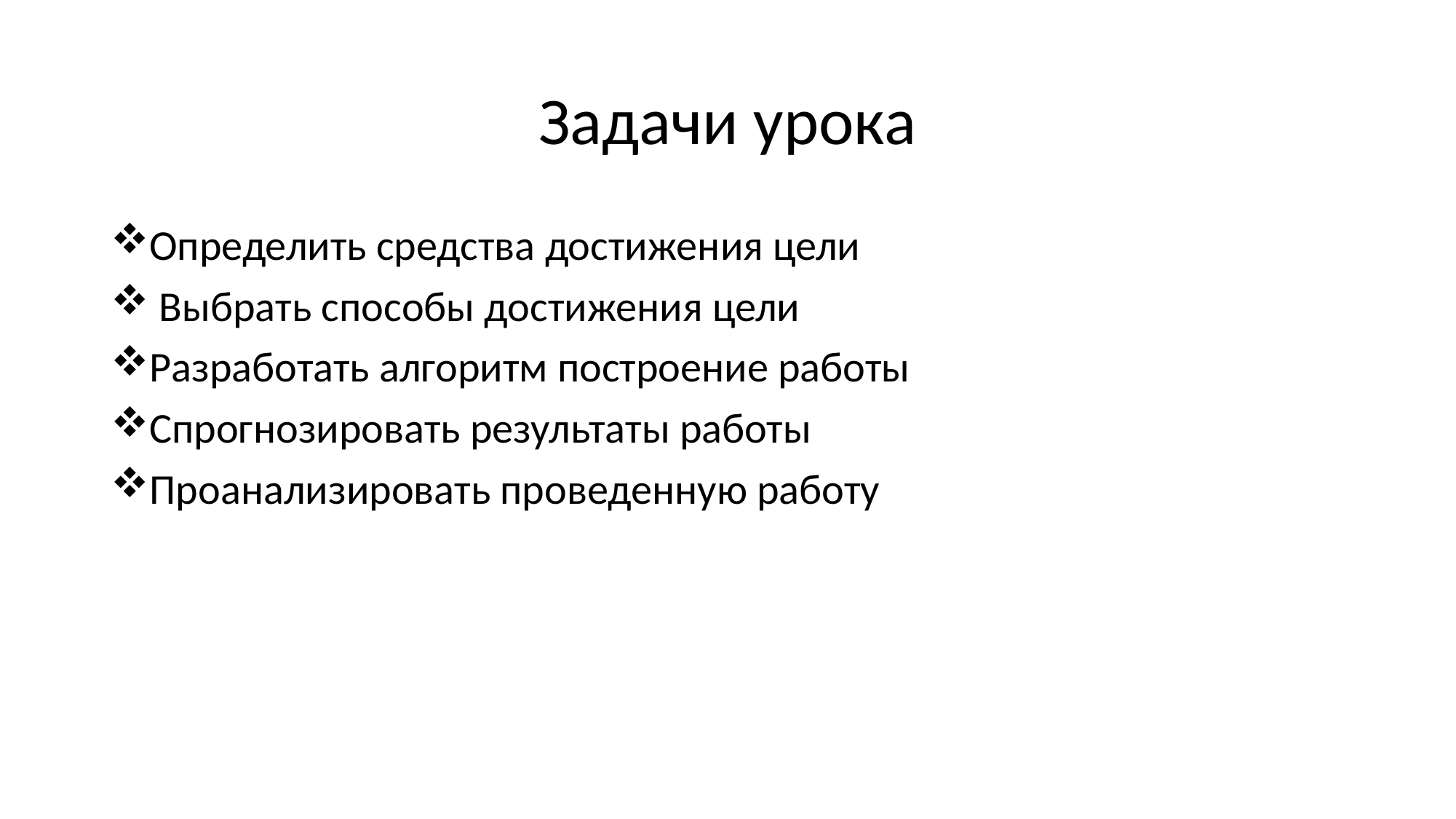

# Задачи урока
Определить средства достижения цели
 Выбрать способы достижения цели
Разработать алгоритм построение работы
Спрогнозировать результаты работы
Проанализировать проведенную работу